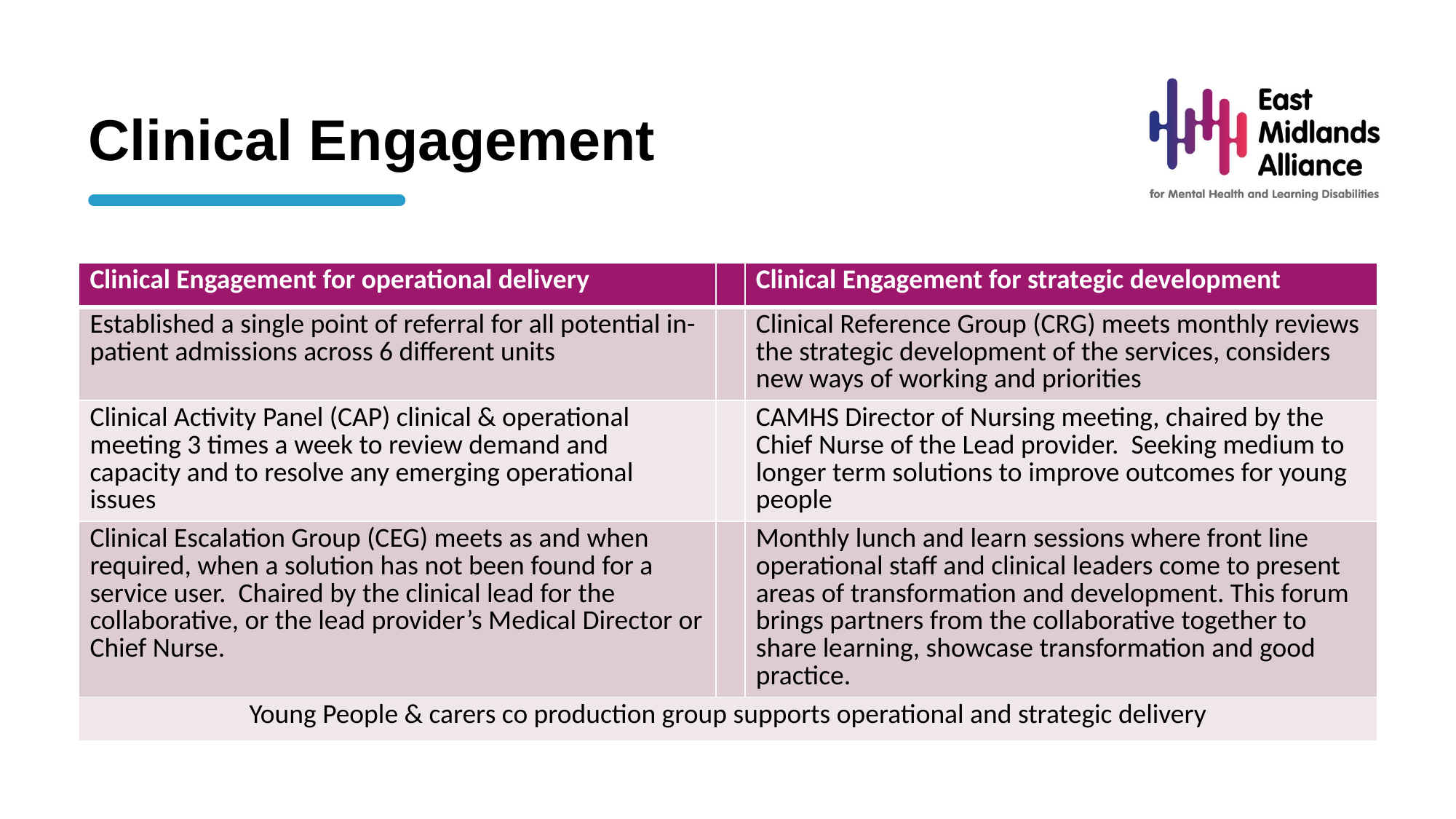

# Clinical Engagement
| Clinical Engagement for operational delivery |  | Clinical Engagement for strategic development |
| --- | --- | --- |
| Established a single point of referral for all potential in-patient admissions across 6 different units |  | Clinical Reference Group (CRG) meets monthly reviews the strategic development of the services, considers new ways of working and priorities |
| Clinical Activity Panel (CAP) clinical & operational meeting 3 times a week to review demand and capacity and to resolve any emerging operational issues |  | CAMHS Director of Nursing meeting, chaired by the Chief Nurse of the Lead provider. Seeking medium to longer term solutions to improve outcomes for young people |
| Clinical Escalation Group (CEG) meets as and when required, when a solution has not been found for a service user. Chaired by the clinical lead for the collaborative, or the lead provider’s Medical Director or Chief Nurse. |  | Monthly lunch and learn sessions where front line operational staff and clinical leaders come to present areas of transformation and development. This forum brings partners from the collaborative together to share learning, showcase transformation and good practice. |
| Young People & carers co production group supports operational and strategic delivery |  |  |